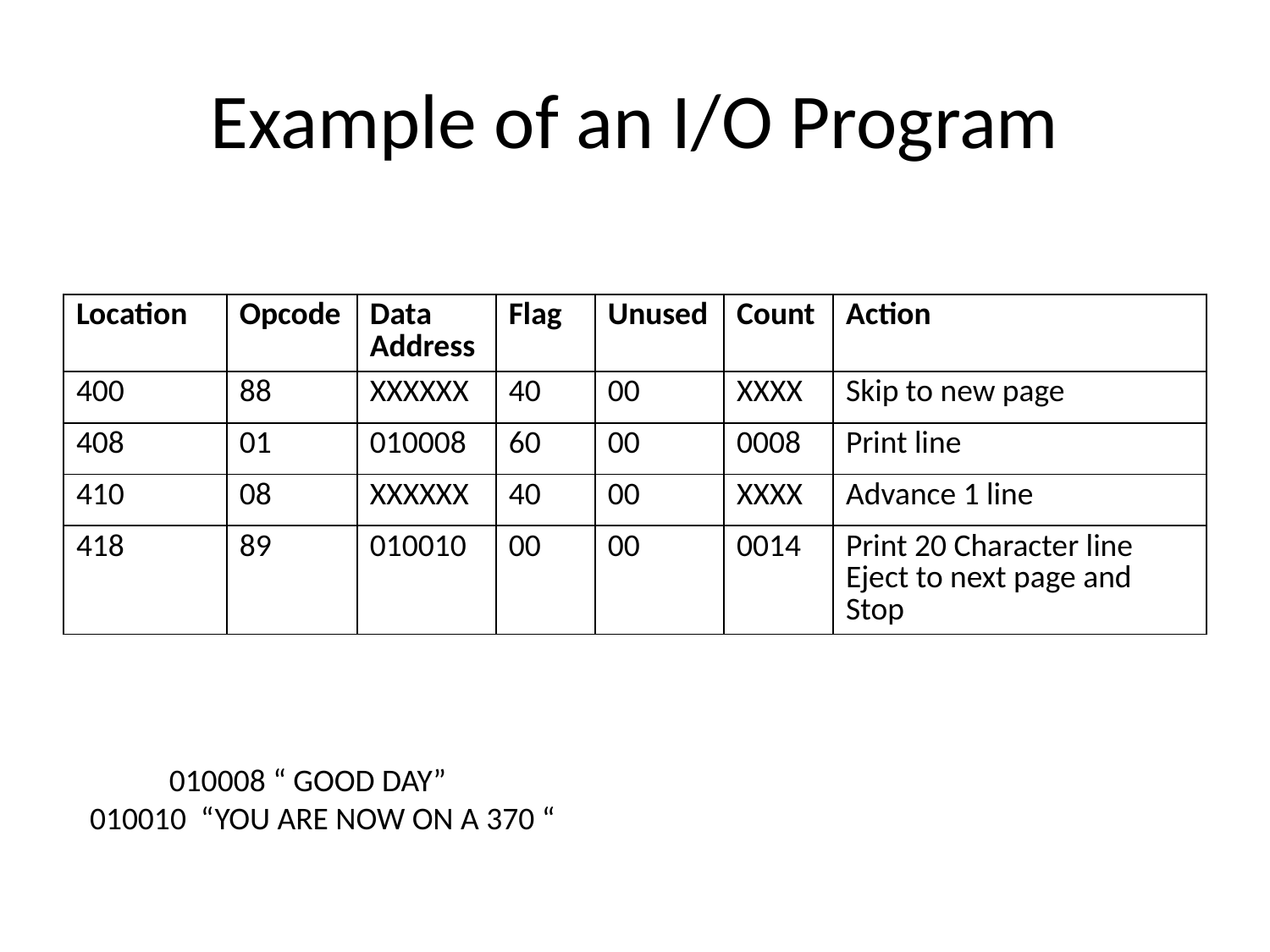

# Example of an I/O Program
| Location | Opcode | Data Address | Flag | Unused | Count | Action |
| --- | --- | --- | --- | --- | --- | --- |
| 400 | 88 | XXXXXX | 40 | 00 | XXXX | Skip to new page |
| 408 | 01 | 010008 | 60 | 00 | 0008 | Print line |
| 410 | 08 | XXXXXX | 40 | 00 | XXXX | Advance 1 line |
| 418 | 89 | 010010 | 00 | 00 | 0014 | Print 20 Character line Eject to next page and Stop |
010008 “ GOOD DAY”
	010010  “YOU ARE NOW ON A 370 “